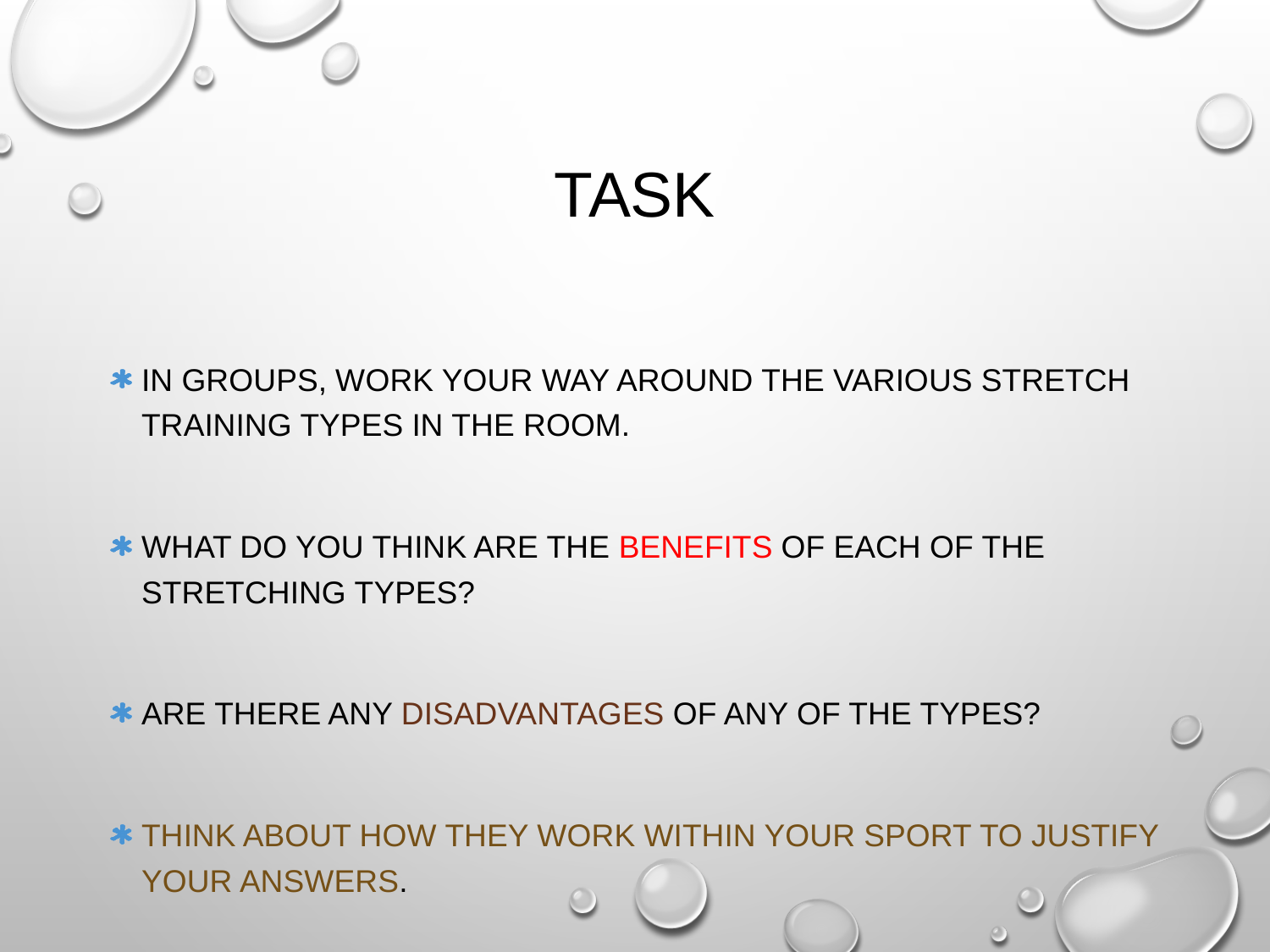

# Task
In groups, work your way around the various stretch training types in the room.

What do you think are the benefits of each of the stretching types?

Are there any disadvantages of any of the types?

Think about how they work within your sport to justify your answers.